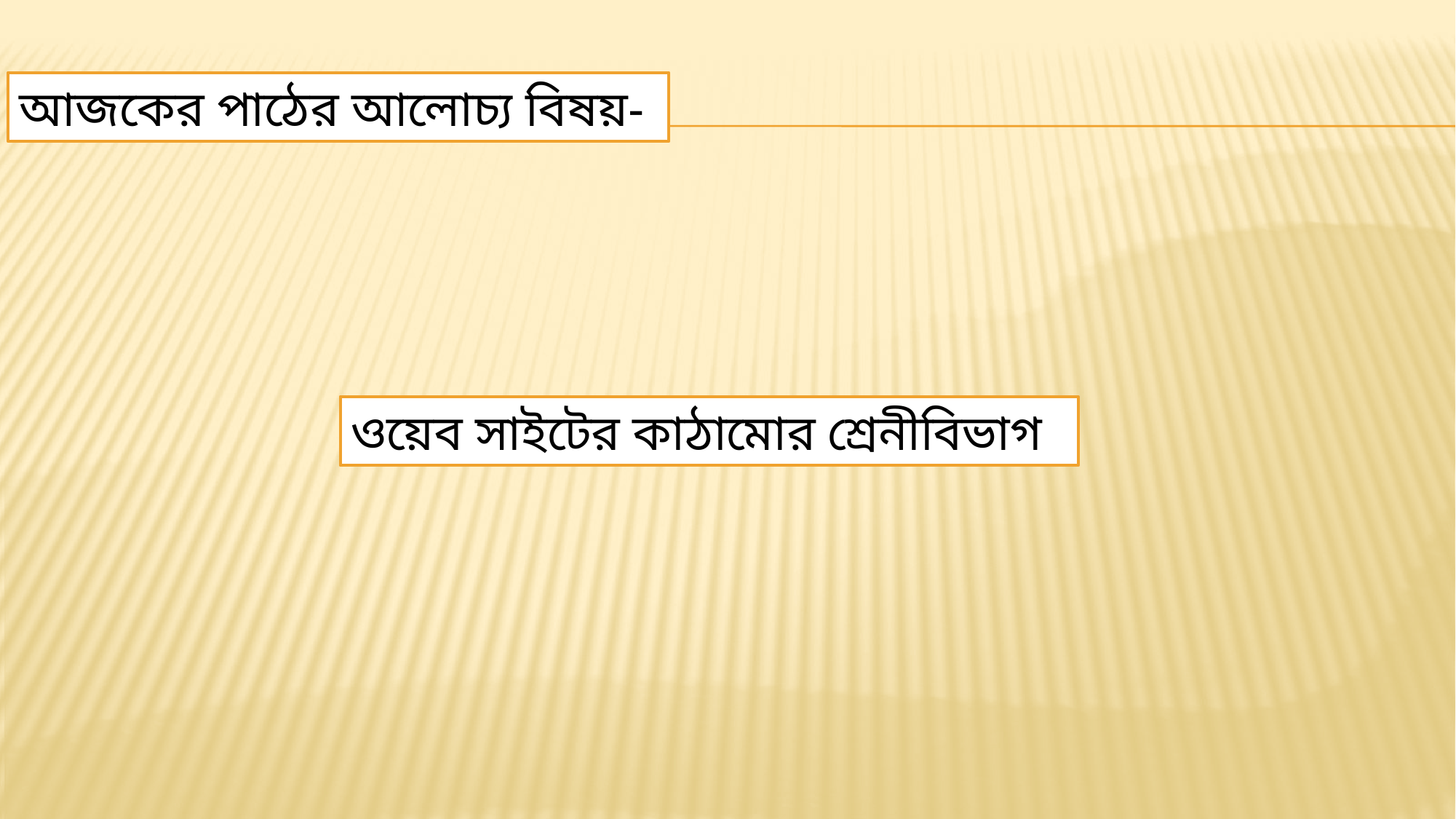

আজকের পাঠের আলোচ্য বিষয়-
ওয়েব সাইটের কাঠামোর শ্রেনীবিভাগ